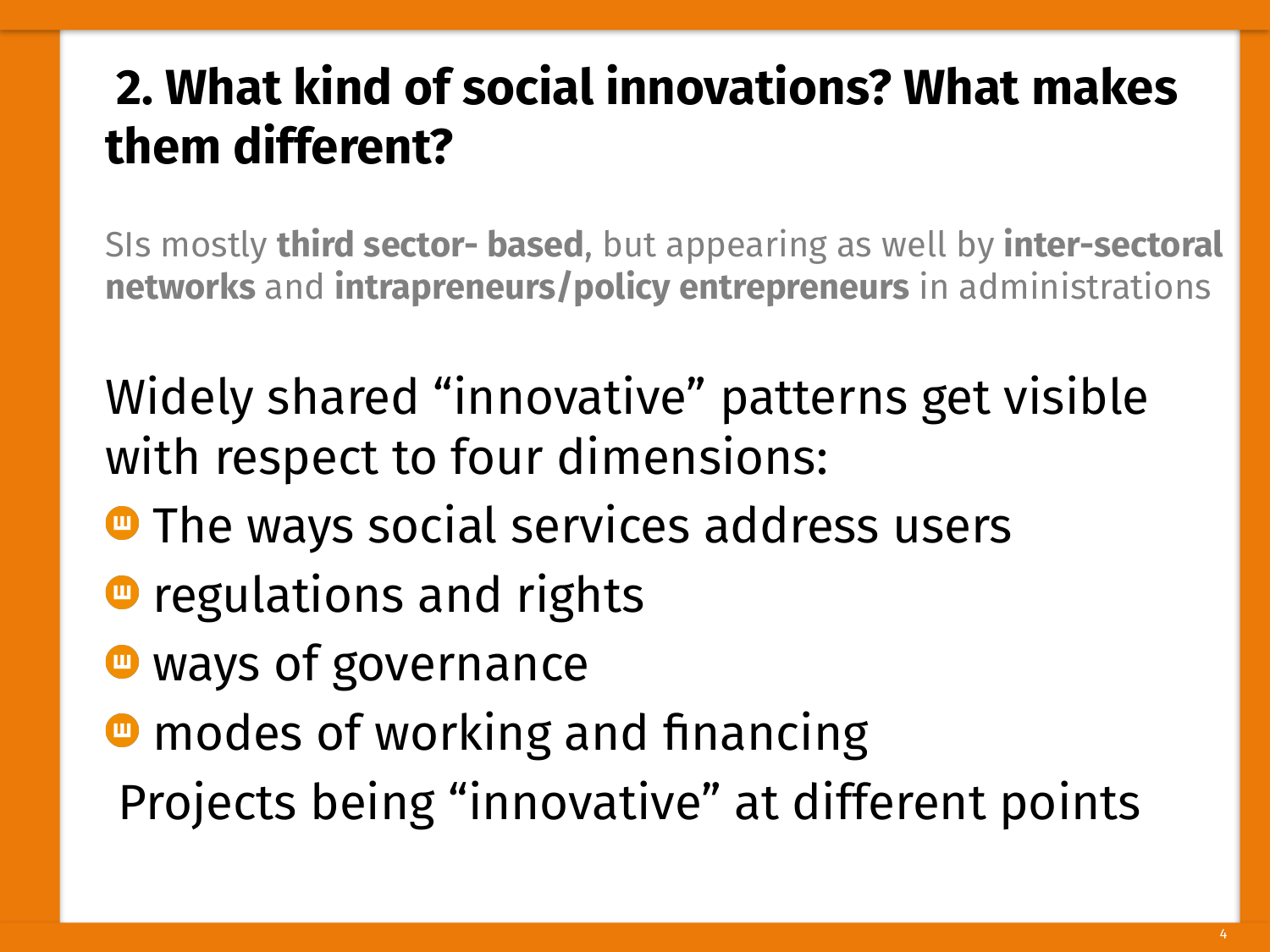

# 2. What kind of social innovations? What makes them different?

SIs mostly third sector- based, but appearing as well by inter-sectoral networks and intrapreneurs/policy entrepreneurs in administrations

Widely shared “innovative” patterns get visible with respect to four dimensions:
The ways social services address users
regulations and rights
ways of governance
modes of working and financing
 Projects being “innovative” at different points

4